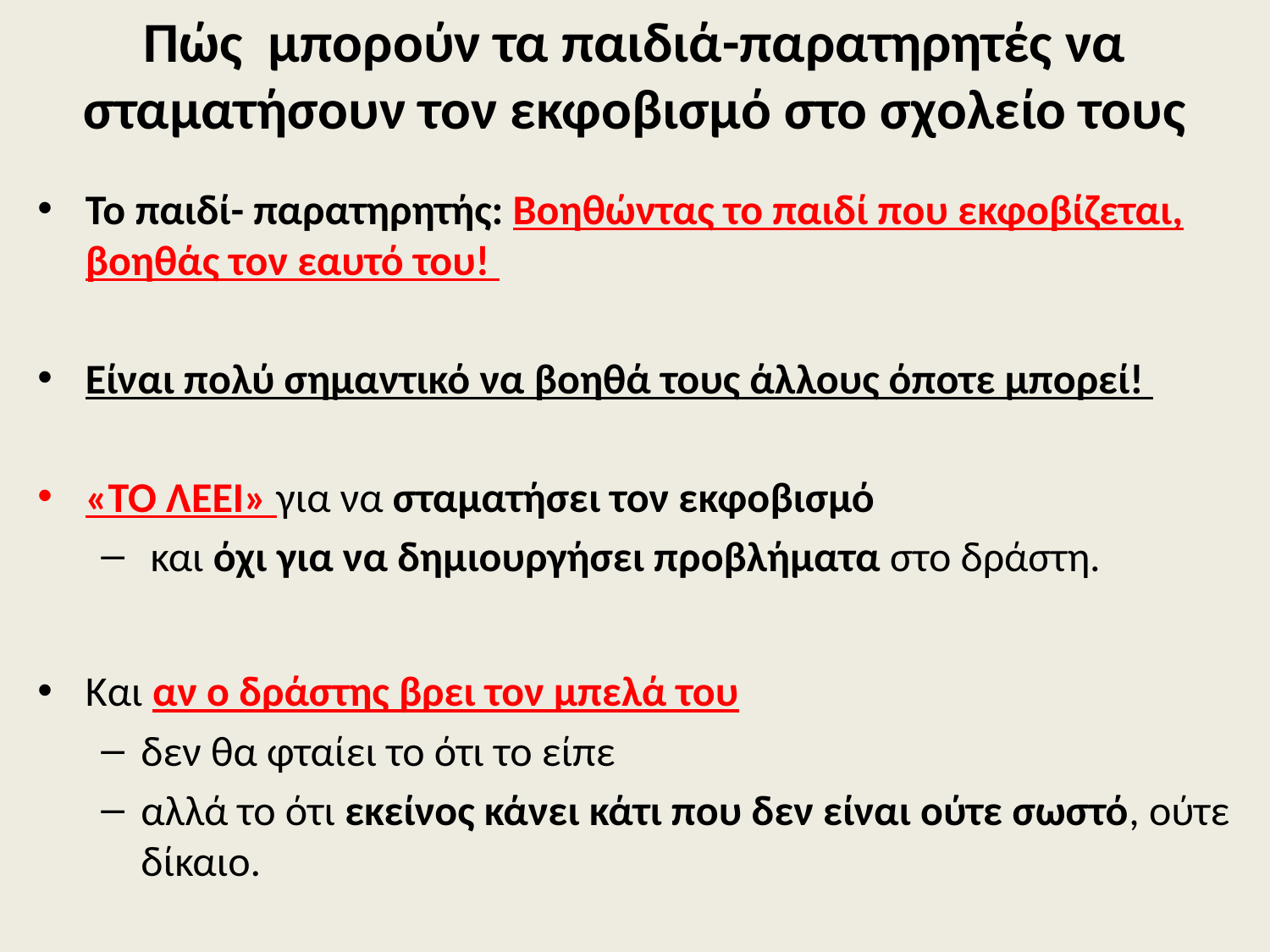

# Πώς  μπορούν τα παιδιά-παρατηρητές να σταματήσουν τον εκφοβισμό στο σχολείο τους
Το παιδί- παρατηρητής: Βοηθώντας το παιδί που εκφοβίζεται, βοηθάς τον εαυτό του!

Είναι πολύ σημαντικό να βοηθά τους άλλους όποτε μπορεί!

«ΤΟ ΛΕΕΙ» για να σταματήσει τον εκφοβισμό
 και όχι για να δημιουργήσει προβλήματα στο δράστη.

Και αν ο δράστης βρει τον μπελά του
δεν θα φταίει το ότι το είπε
αλλά το ότι εκείνος κάνει κάτι που δεν είναι ούτε σωστό, ούτε δίκαιο.